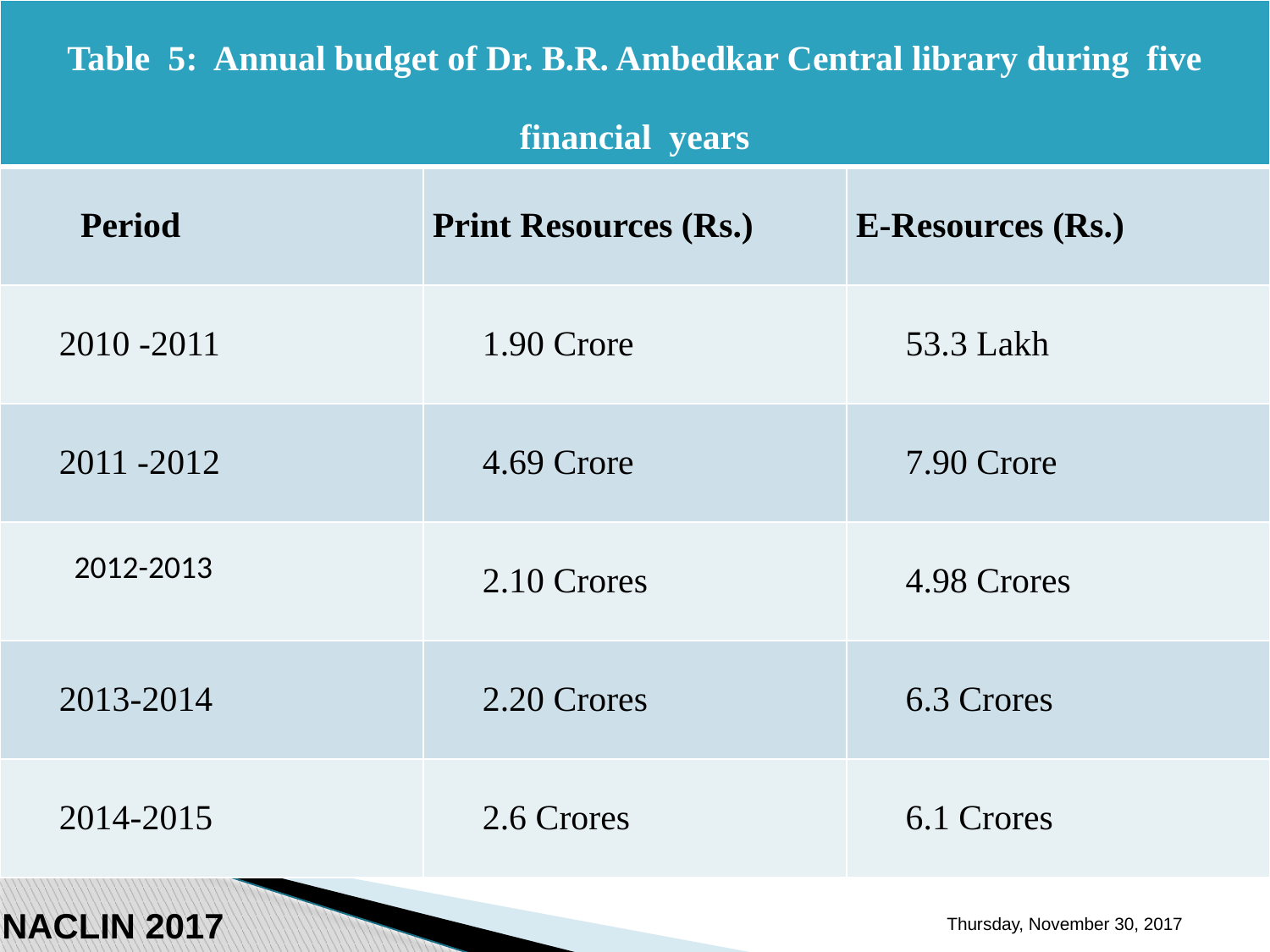

| Table 5: Annual budget of Dr. B.R. Ambedkar Central library during five financial years |  |  |
| --- | --- | --- |
| Period | Print Resources (Rs.) | E-Resources (Rs.) |
| 2010 -2011 | 1.90 Crore | 53.3 Lakh |
| 2011 -2012 | 4.69 Crore | 7.90 Crore |
| 2012-2013 | 2.10 Crores | 4.98 Crores |
| 2013-2014 | 2.20 Crores | 6.3 Crores |
| 2014-2015 | 2.6 Crores | 6.1 Crores |
Thursday, November 30, 2017
NACLIN 2017